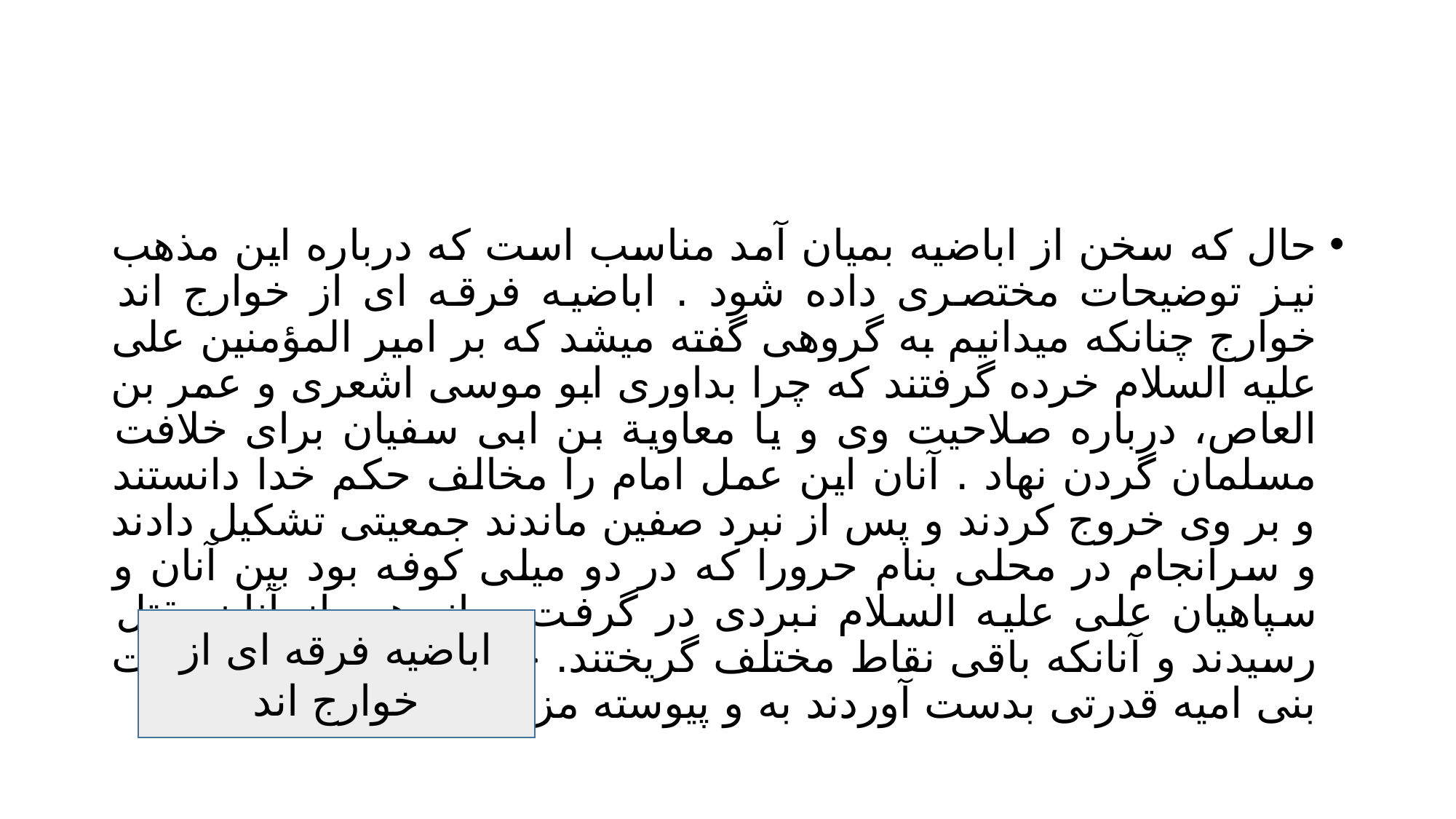

#
حال که سخن از اباضیه بمیان آمد مناسب است که درباره این مذهب نیز توضیحات مختصری داده شود . اباضیه فرقه ای از خوارج اند خوارج چنانکه میدانیم به گروهی گفته میشد که بر امير المؤمنين علی علیه السلام خرده گرفتند که چرا بداوری ابو موسی اشعری و عمر بن العاص، درباره صلاحیت وى و يا معاوية بن ابی سفیان برای خلافت مسلمان گردن نهاد . آنان این عمل امام را مخالف حکم خدا دانستند و بر وی خروج کردند و پس از نبرد صفین ماندند جمعیتی تشکیل دادند و سرانجام در محلی بنام حرورا که در دو میلی کوفه بود بین آنان و سپاهیان علی علیه السلام نبردی در گرفت و انبوهی از آنان بقتل رسیدند و آنانکه باقی نقاط مختلف گریختند. خوارج در دوران حکومت بنی امیه قدرتی بدست آوردند به و پیوسته مزاحم حکومت بودند .

اباضیه فرقه ای از خوارج اند